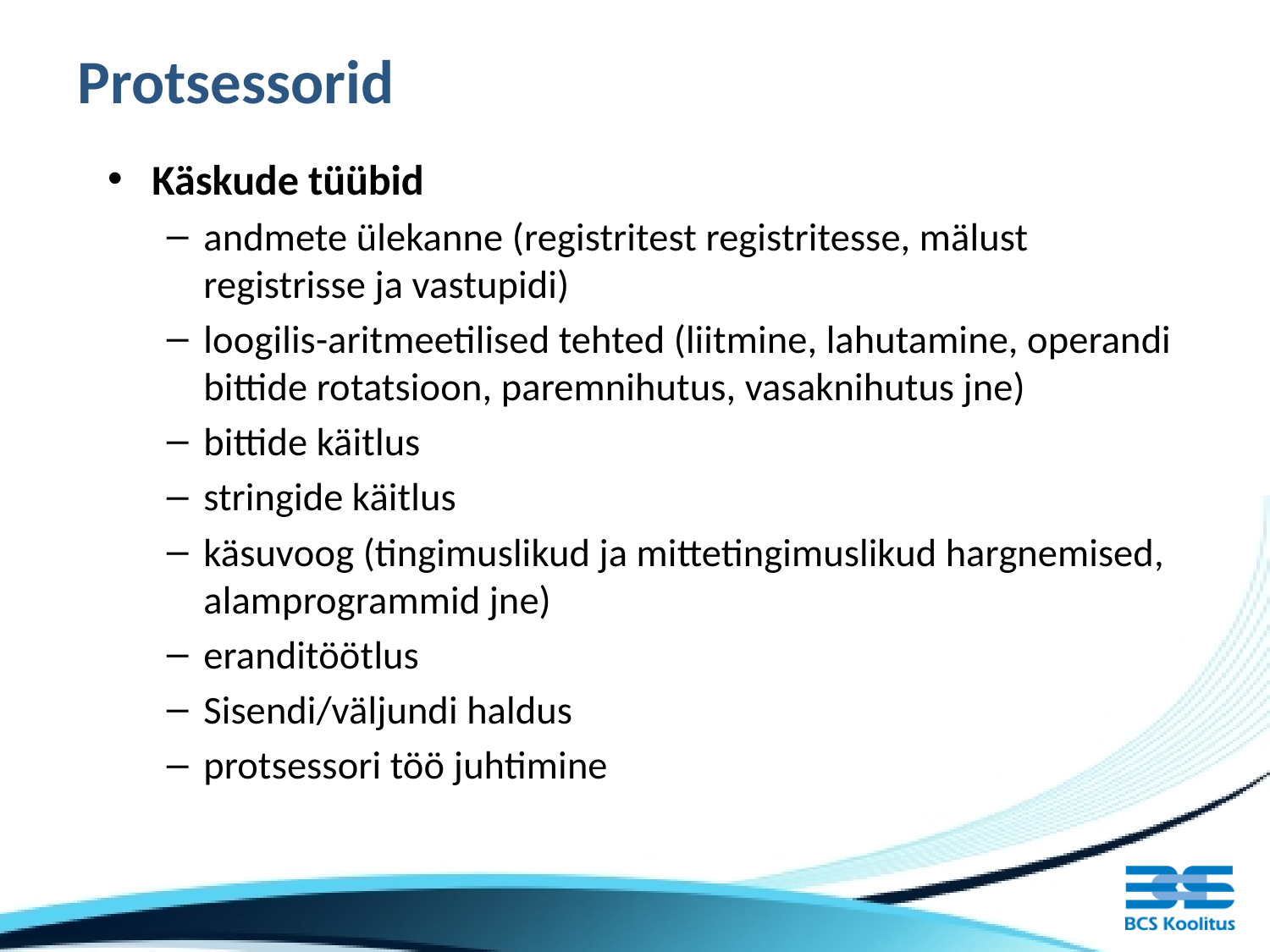

# Protsessorid
Käskude tüübid
andmete ülekanne (registritest registritesse, mälust registrisse ja vastupidi)
loogilis-aritmeetilised tehted (liitmine, lahutamine, operandi bittide rotatsioon, paremnihutus, vasaknihutus jne)
bittide käitlus
stringide käitlus
käsuvoog (tingimuslikud ja mittetingimuslikud hargnemised, alamprogrammid jne)
eranditöötlus
Sisendi/väljundi haldus
protsessori töö juhtimine